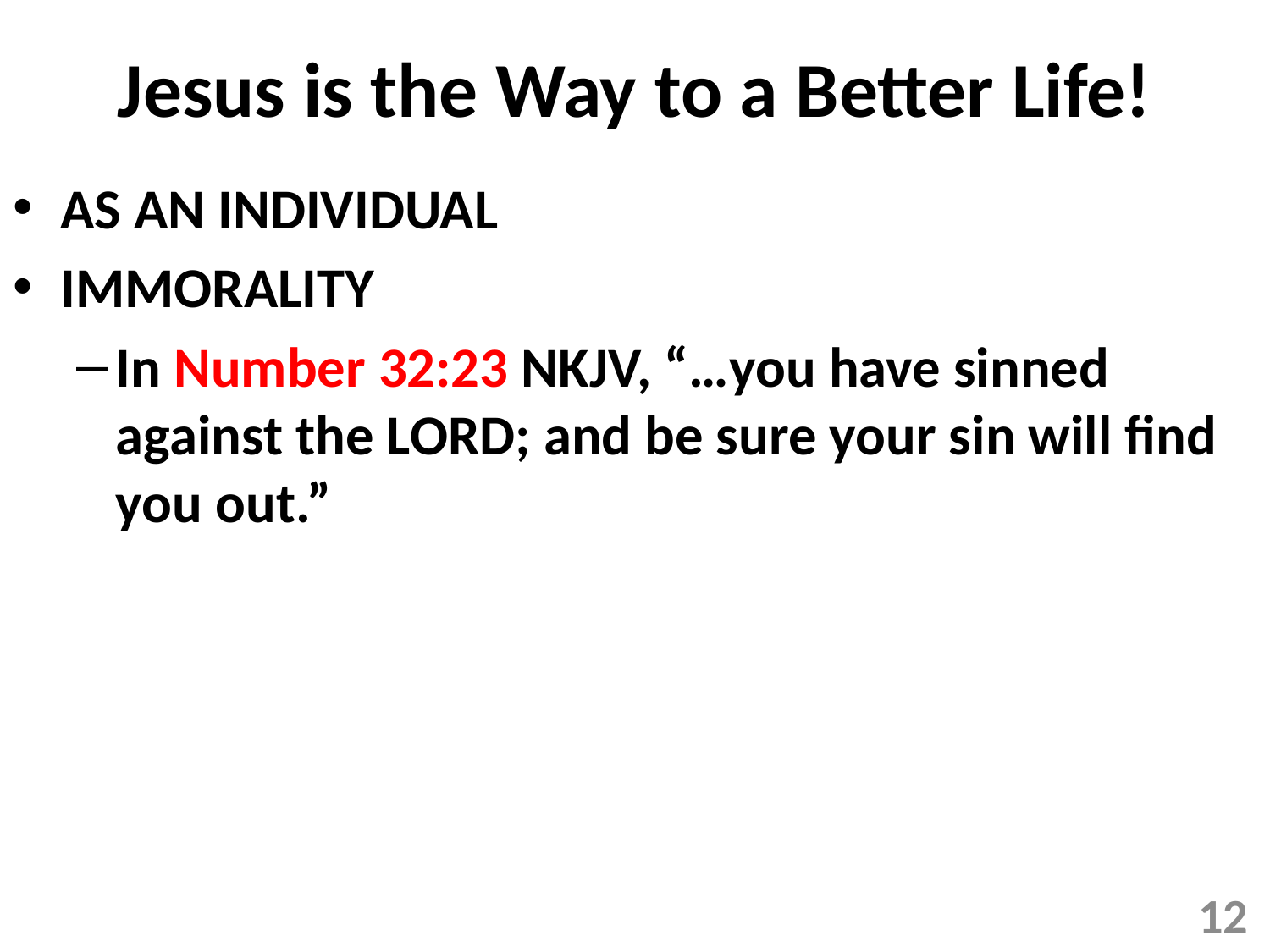

# Jesus is the Way to a Better Life!
AS AN INDIVIDUAL
IMMORALITY
In Number 32:23 NKJV, “…you have sinned against the LORD; and be sure your sin will find you out.”
12